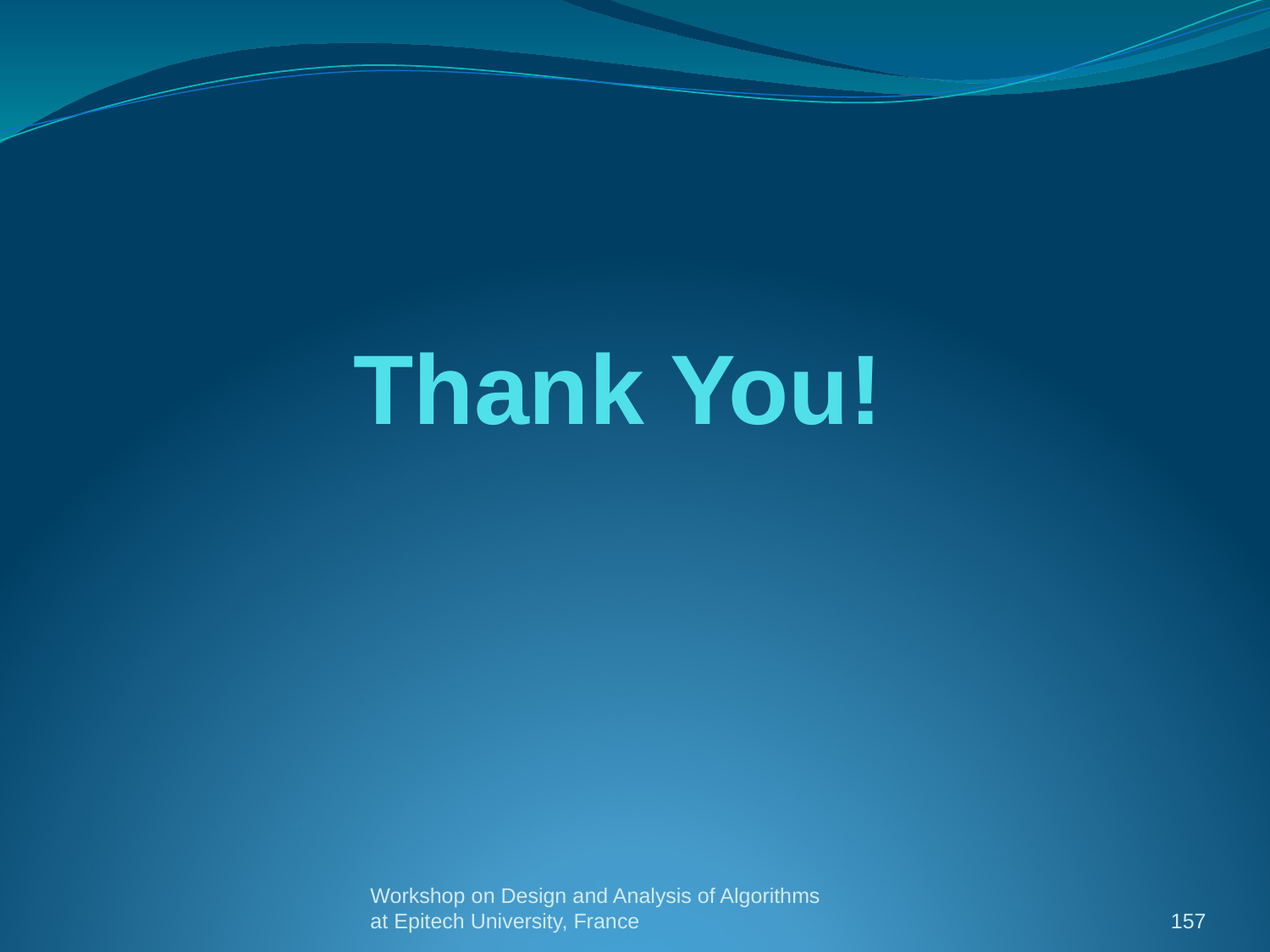

# Thank You!
Workshop on Design and Analysis of Algorithms at Epitech University, France
157